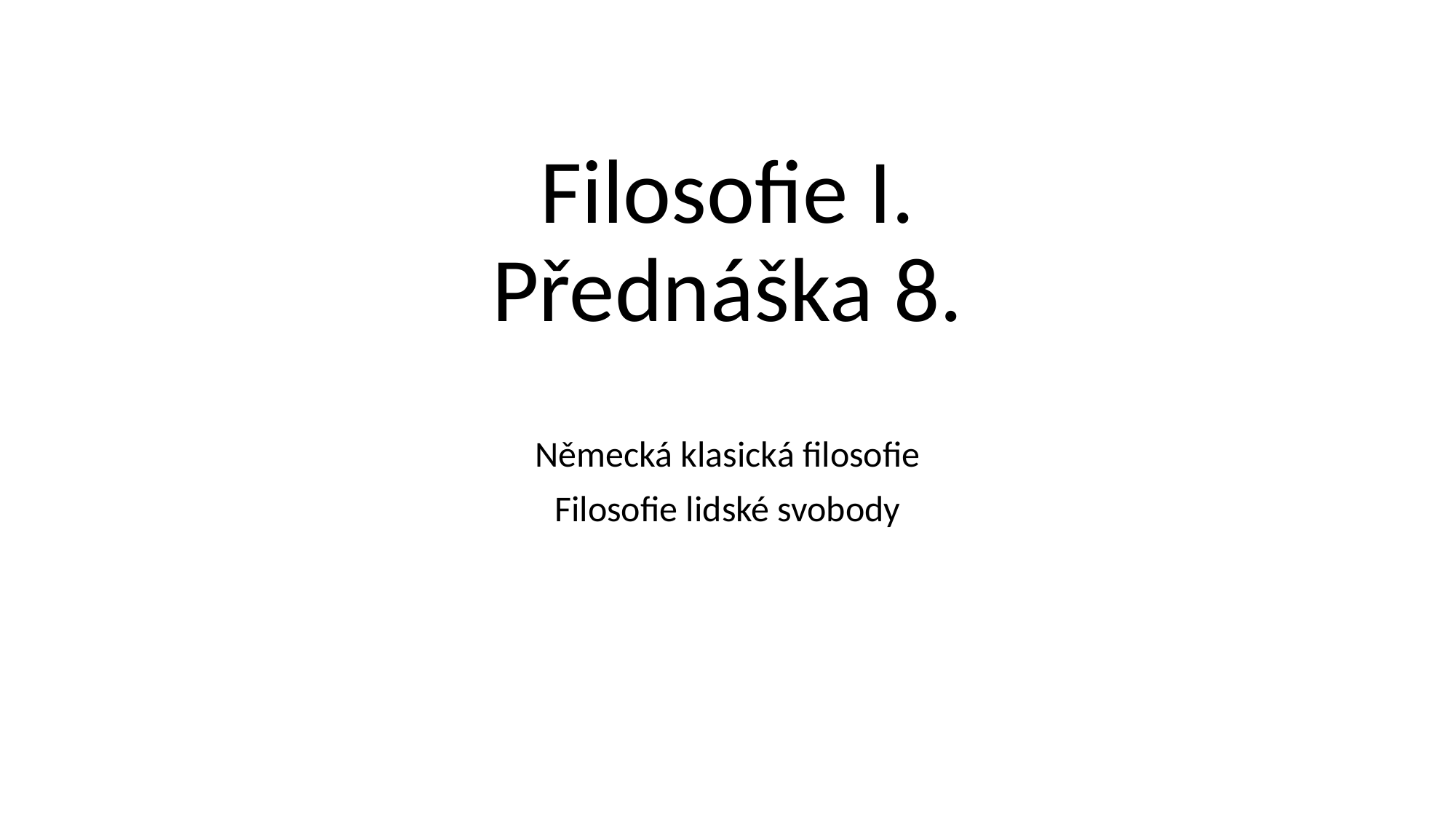

# Filosofie I. Přednáška 8.
Německá klasická filosofie
Filosofie lidské svobody